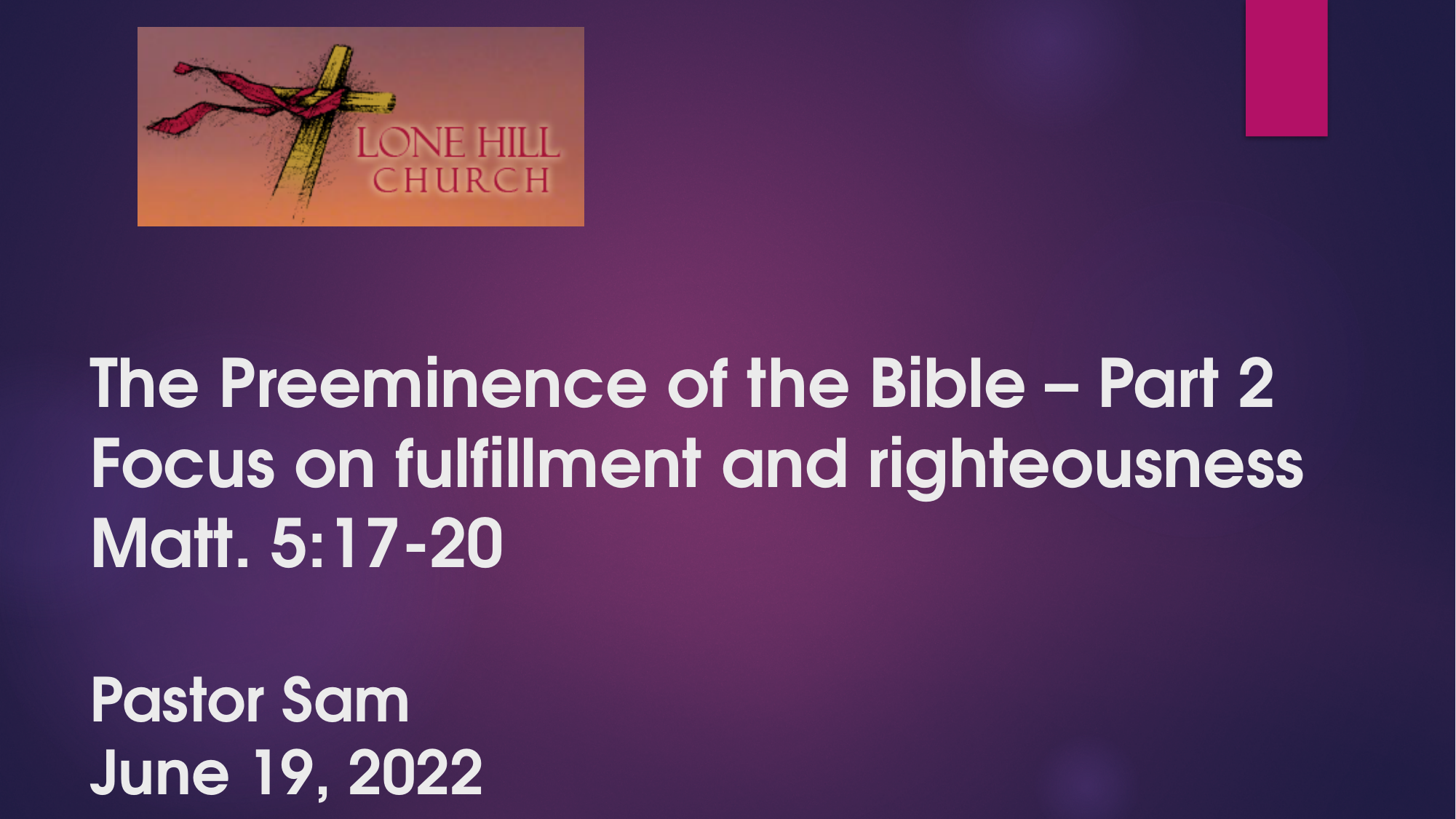

# The Preeminence of the Bible – Part 2 Focus on fulfillment and righteousness Matt. 5:17-20 Pastor Sam June 19, 2022